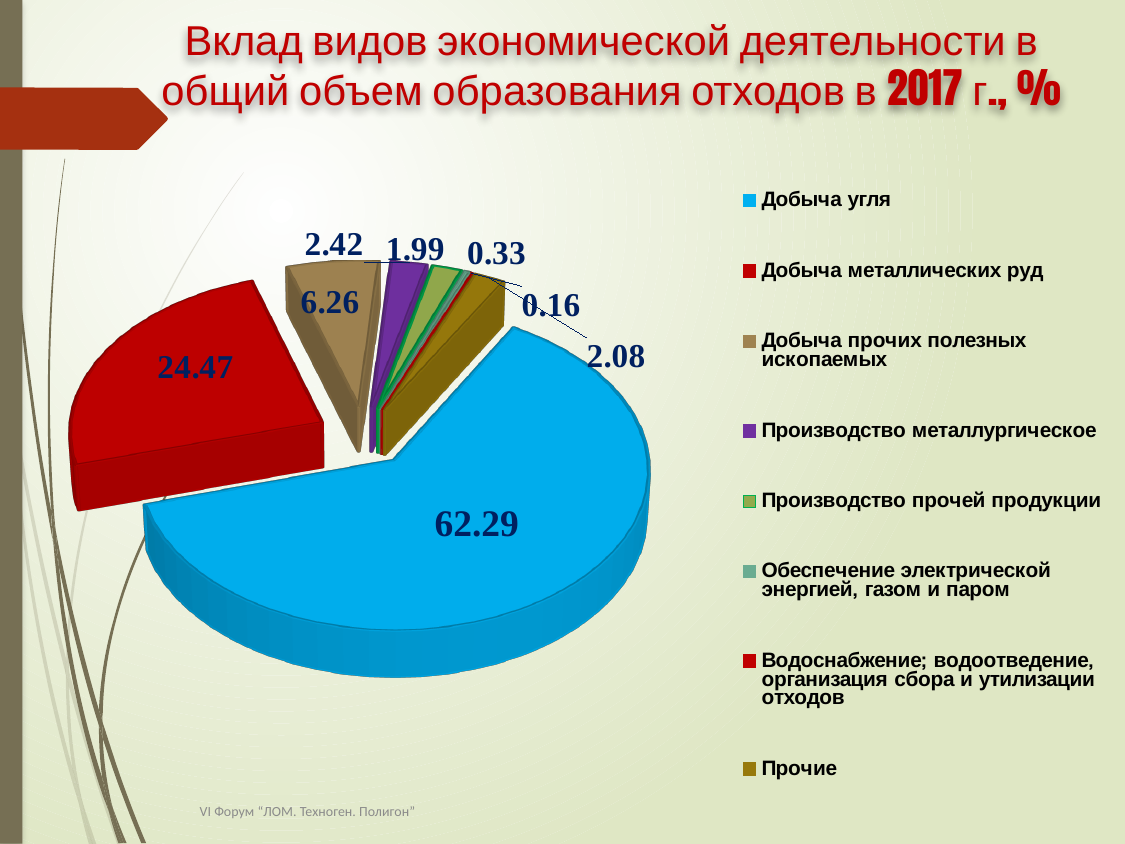

Вклад видов экономической деятельности в общий объем образования отходов в 2017 г., %

[unsupported chart]

VI Форум “ЛОМ. Техноген. Полигон”